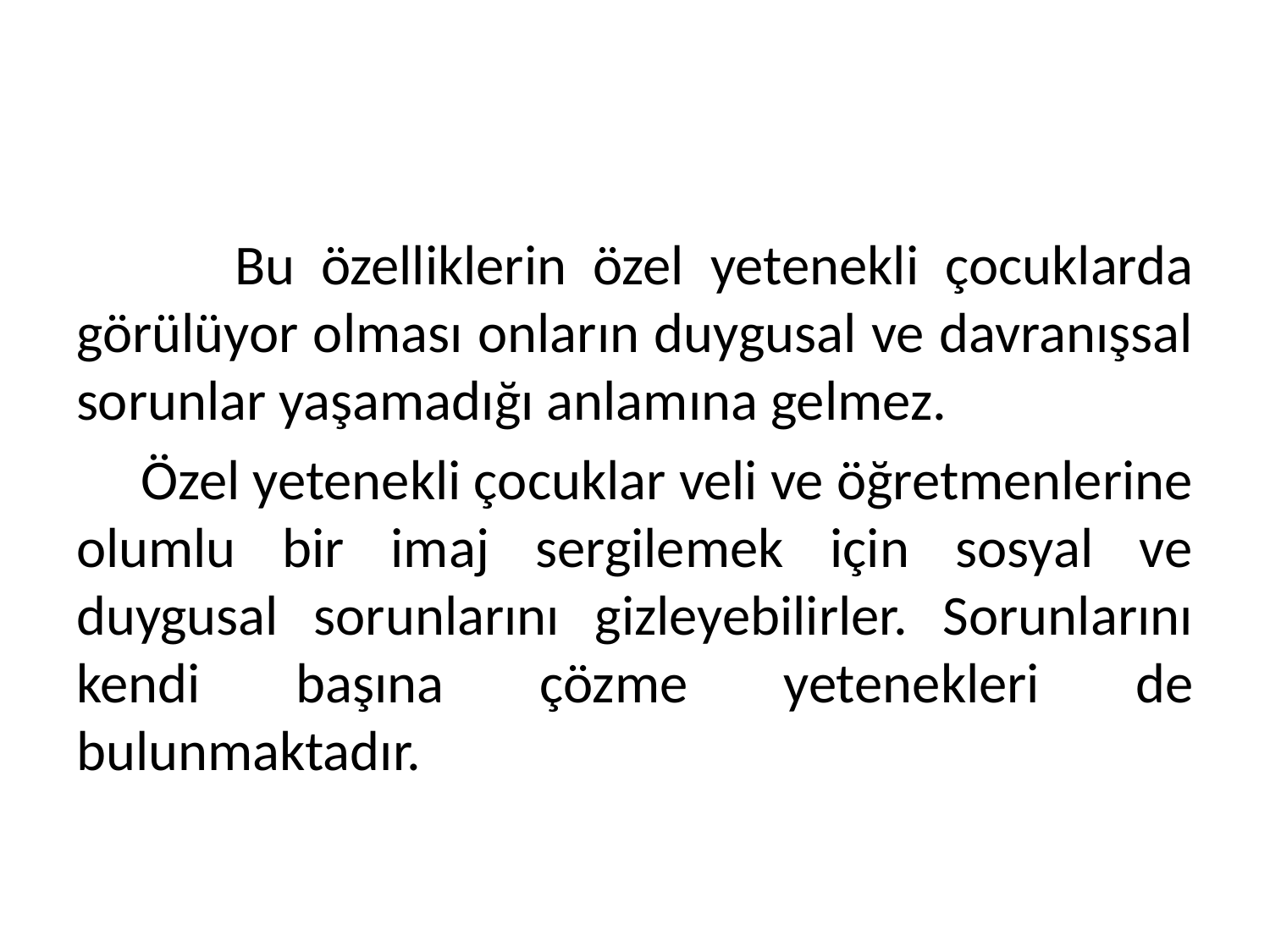

#
      Bu özelliklerin özel yetenekli çocuklarda görülüyor olması onların duygusal ve davranışsal sorunlar yaşamadığı anlamına gelmez.
     Özel yetenekli çocuklar veli ve öğretmenlerine olumlu bir imaj sergilemek için sosyal ve duygusal sorunlarını gizleyebilirler. Sorunlarını kendi başına çözme yetenekleri de bulunmaktadır.